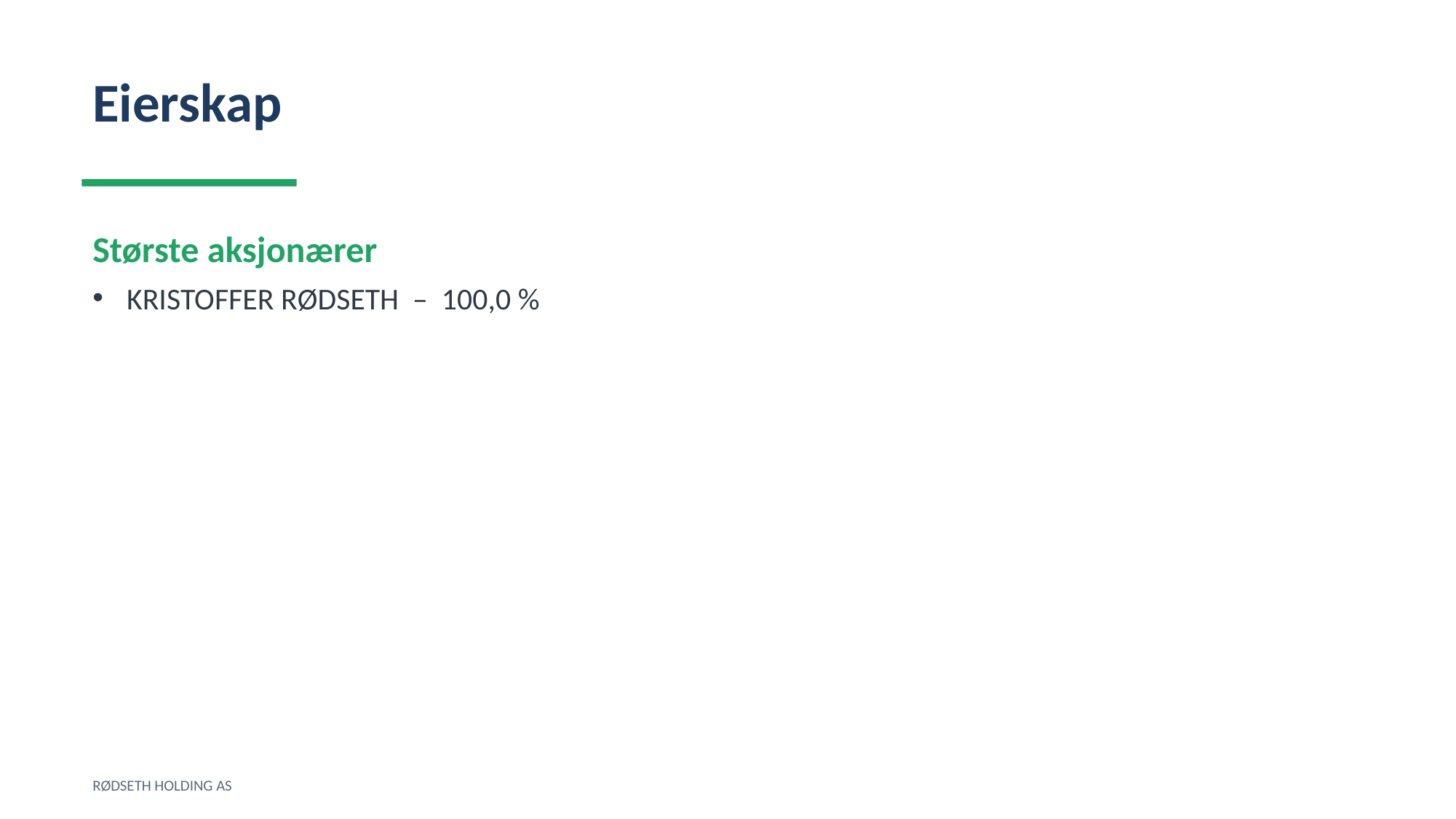

Eierskap

Største aksjonærer
KRISTOFFER RØDSETH  –  100,0 %
RØDSETH HOLDING AS